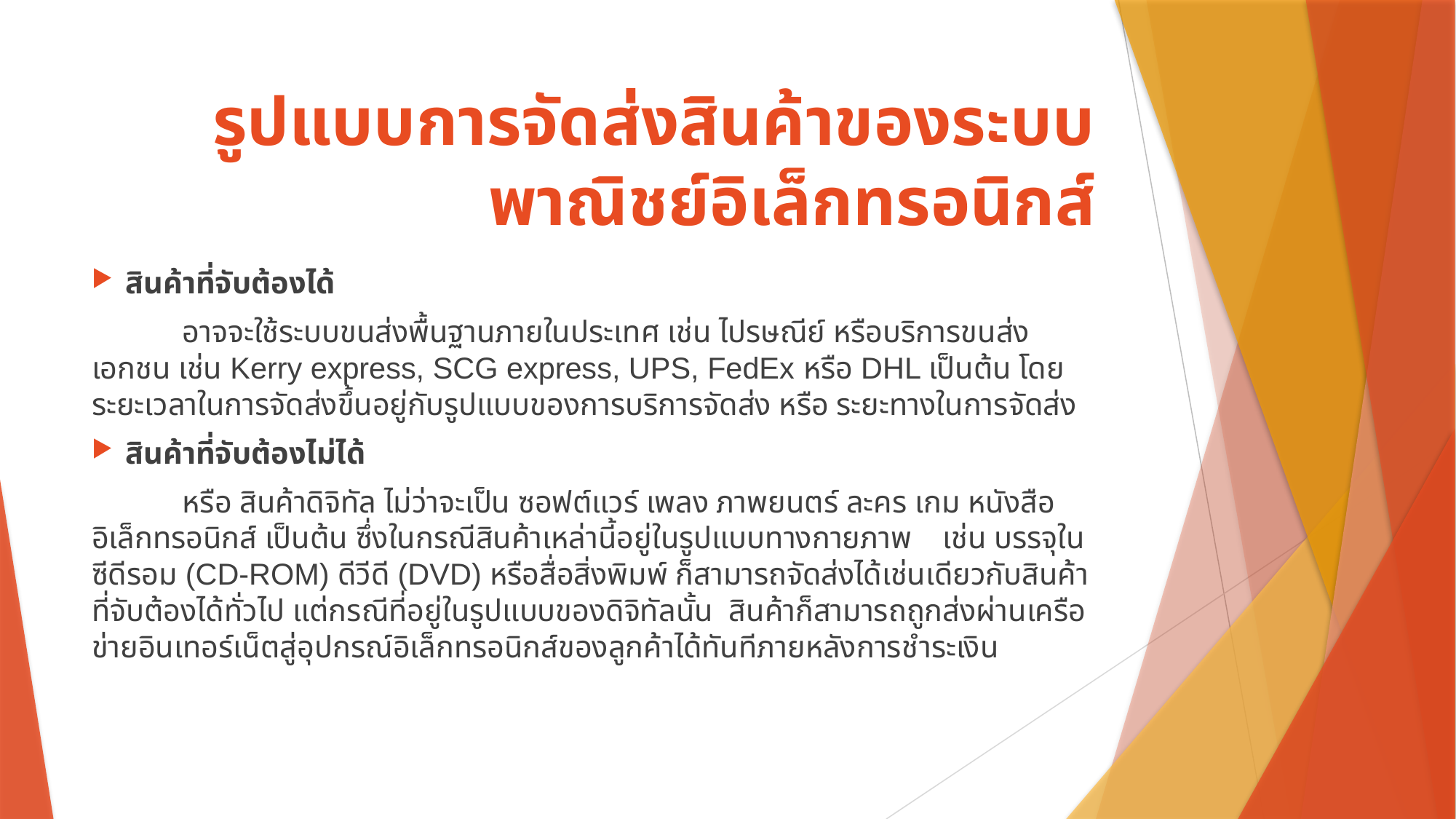

# รูปแบบการจัดส่งสินค้าของระบบพาณิชย์อิเล็กทรอนิกส์
สินค้าที่จับต้องได้
	อาจจะใช้ระบบขนส่งพื้นฐานภายในประเทศ เช่น ไปรษณีย์ หรือบริการขนส่งเอกชน เช่น Kerry express, SCG express, UPS, FedEx หรือ DHL เป็นต้น โดยระยะเวลาในการจัดส่งขึ้นอยู่กับรูปแบบของการบริการจัดส่ง หรือ ระยะทางในการจัดส่ง
สินค้าที่จับต้องไม่ได้
	หรือ สินค้าดิจิทัล ไม่ว่าจะเป็น ซอฟต์แวร์ เพลง ภาพยนตร์ ละคร เกม หนังสืออิเล็กทรอนิกส์ เป็นต้น ซึ่งในกรณีสินค้าเหล่านี้อยู่ในรูปแบบทางกายภาพ    เช่น บรรจุใน ซีดีรอม (CD-ROM) ดีวีดี (DVD) หรือสื่อสิ่งพิมพ์ ก็สามารถจัดส่งได้เช่นเดียวกับสินค้าที่จับต้องได้ทั่วไป แต่กรณีที่อยู่ในรูปแบบของดิจิทัลนั้น  สินค้าก็สามารถถูกส่งผ่านเครือข่ายอินเทอร์เน็ตสู่อุปกรณ์อิเล็กทรอนิกส์ของลูกค้าได้ทันทีภายหลังการชำระเงิน